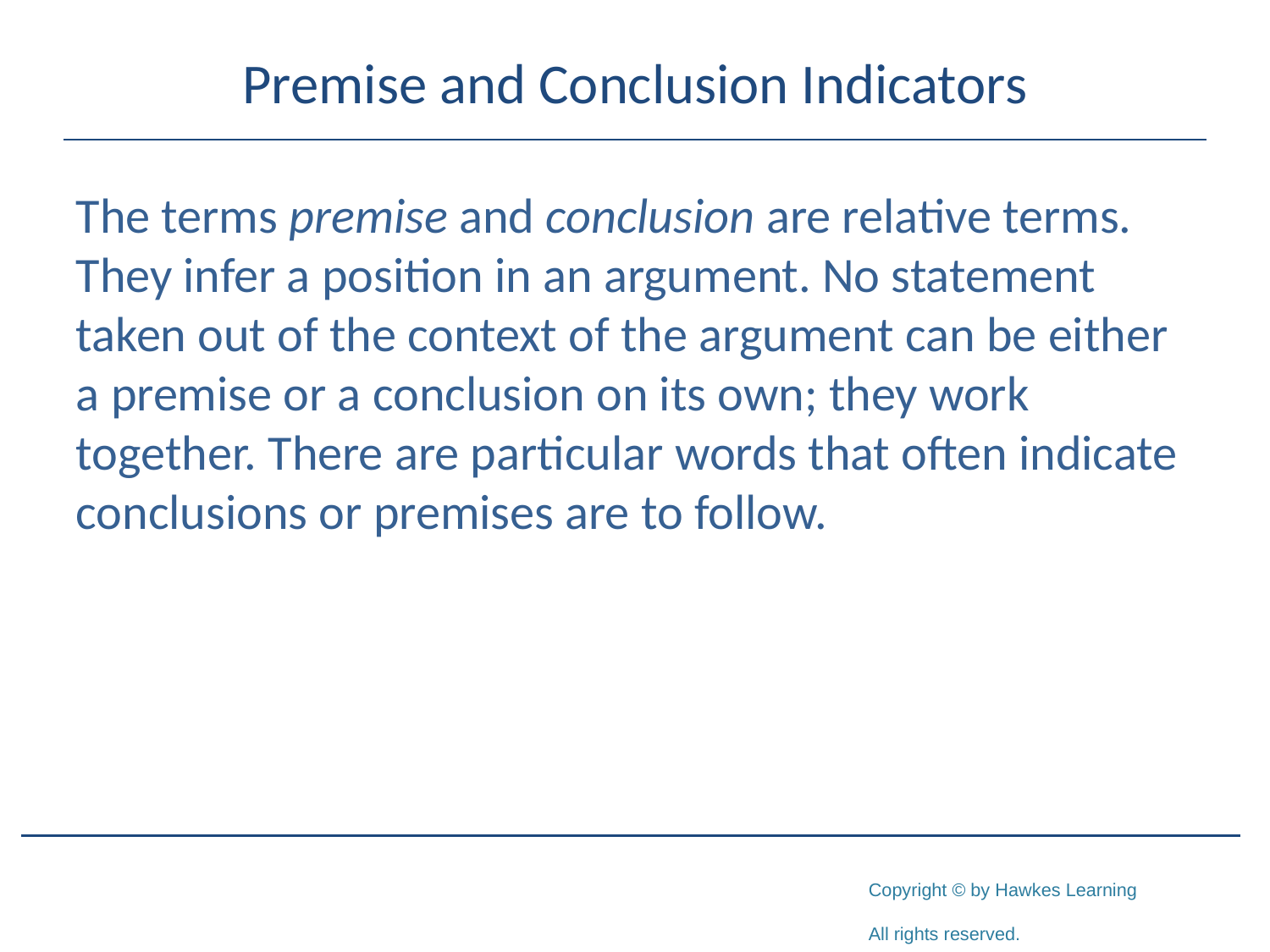

# Premise and Conclusion Indicators
The terms premise and conclusion are relative terms. They infer a position in an argument. No statement taken out of the context of the argument can be either a premise or a conclusion on its own; they work together. There are particular words that often indicate conclusions or premises are to follow.